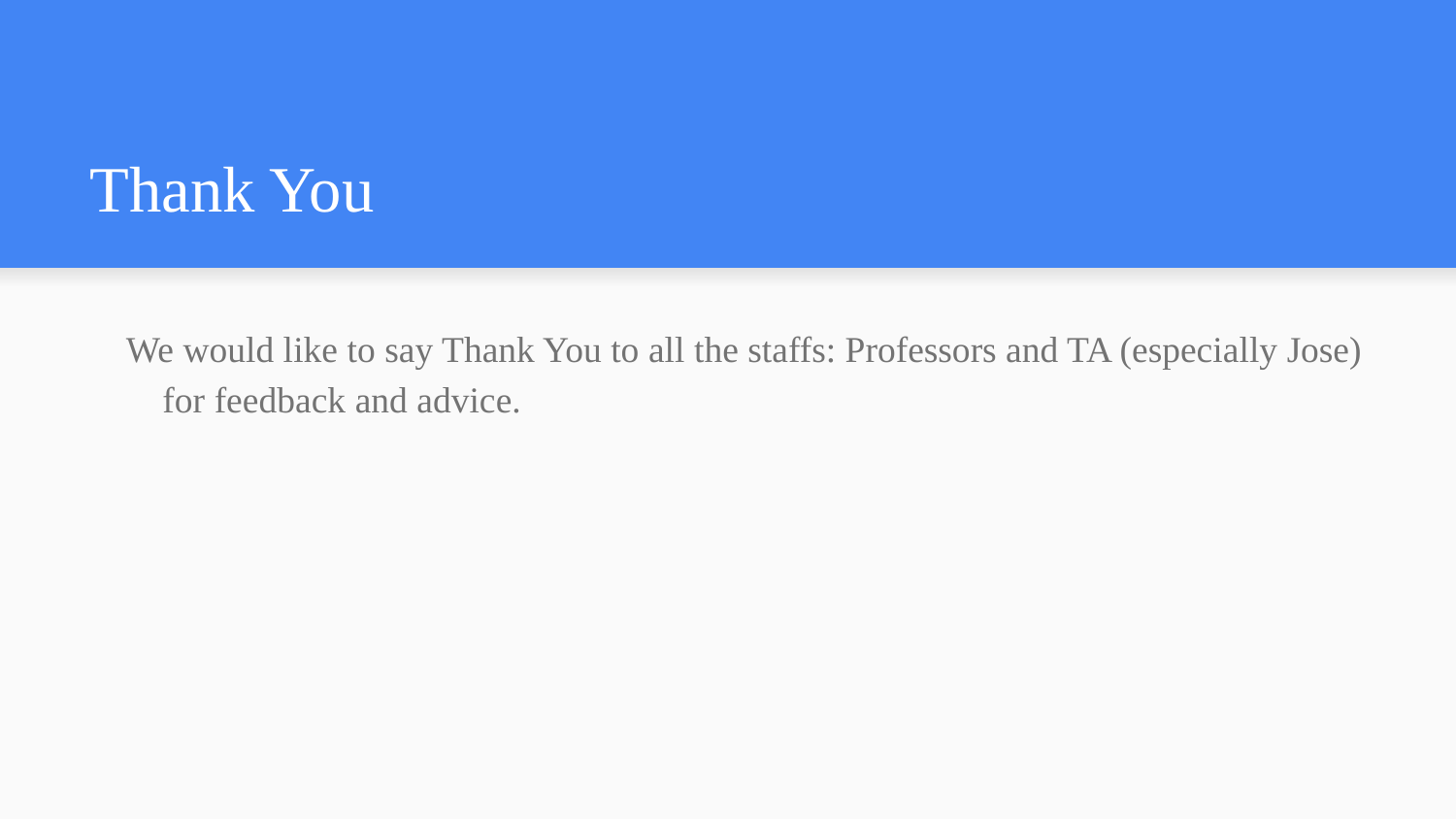

# Thank You
We would like to say Thank You to all the staffs: Professors and TA (especially Jose) for feedback and advice.